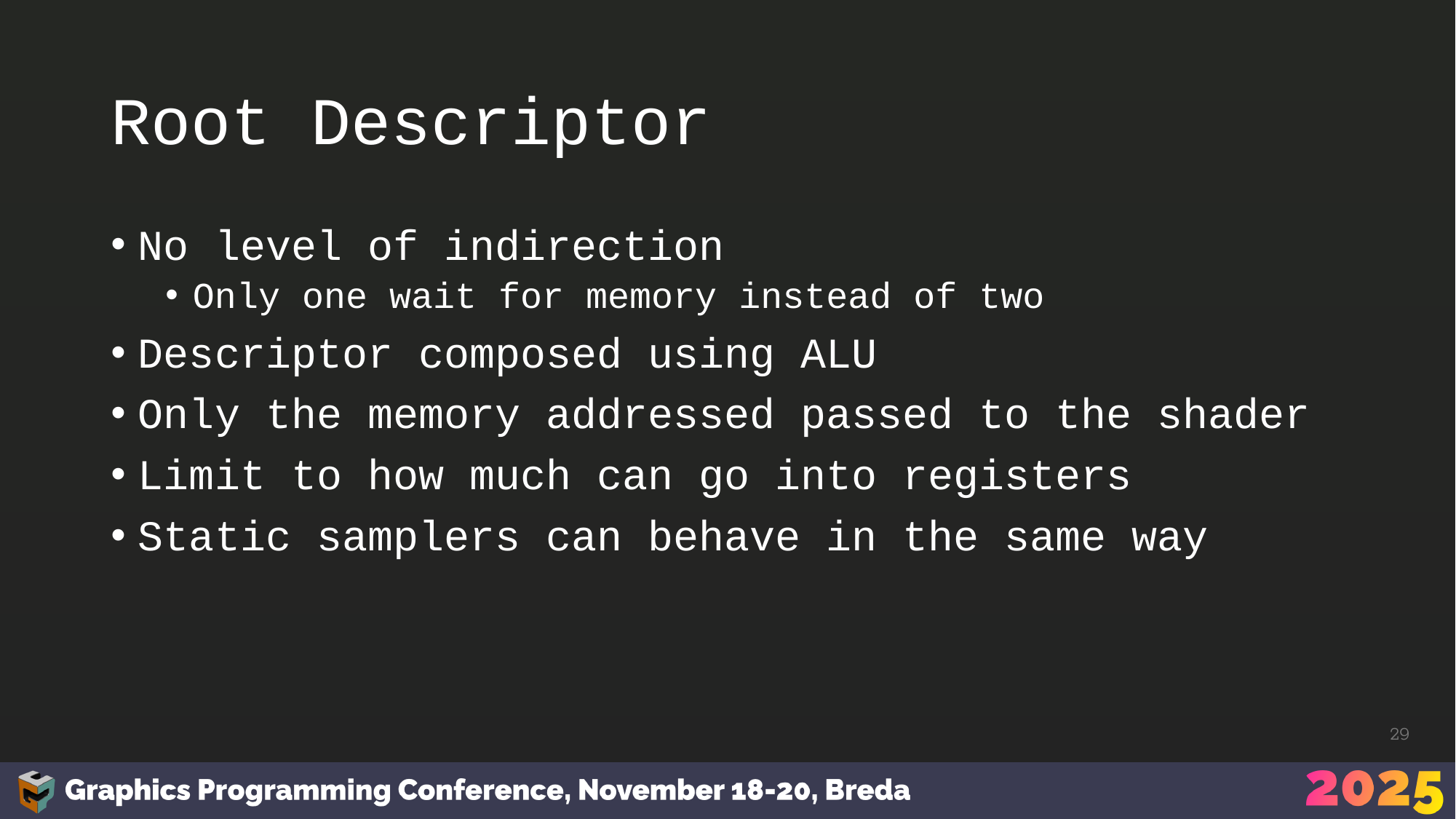

# Root Descriptor
No level of indirection
Only one wait for memory instead of two
Descriptor composed using ALU
Only the memory addressed passed to the shader
Limit to how much can go into registers
Static samplers can behave in the same way
29